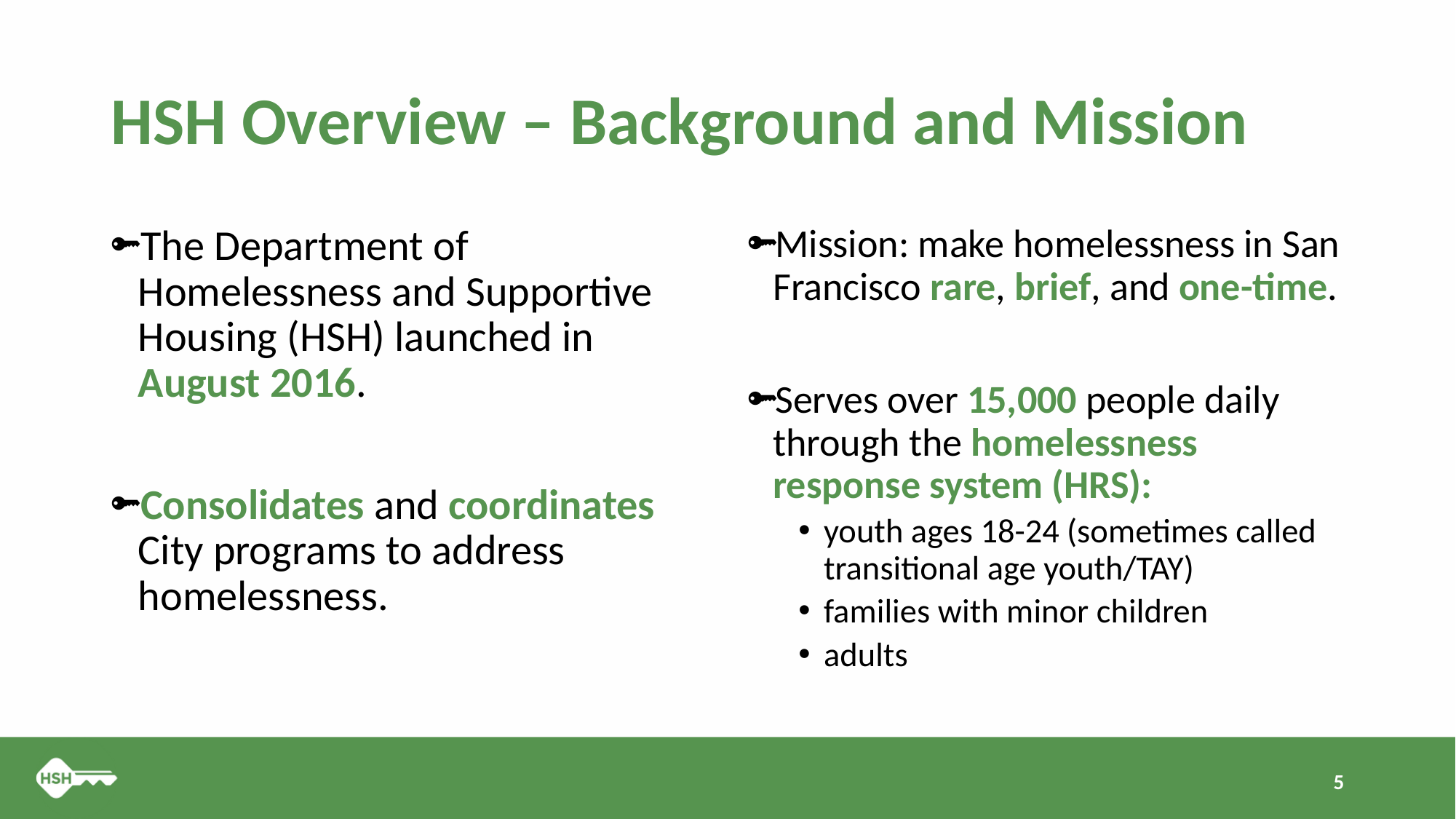

# HSH Overview – Background and Mission
The Department of Homelessness and Supportive Housing (HSH) launched in August 2016.

Consolidates and coordinates City programs to address homelessness.
Mission: make homelessness in San Francisco rare, brief, and one-time.

Serves over 15,000 people daily through the homelessness response system (HRS):
youth ages 18-24 (sometimes called transitional age youth/TAY)
families with minor children
adults
5